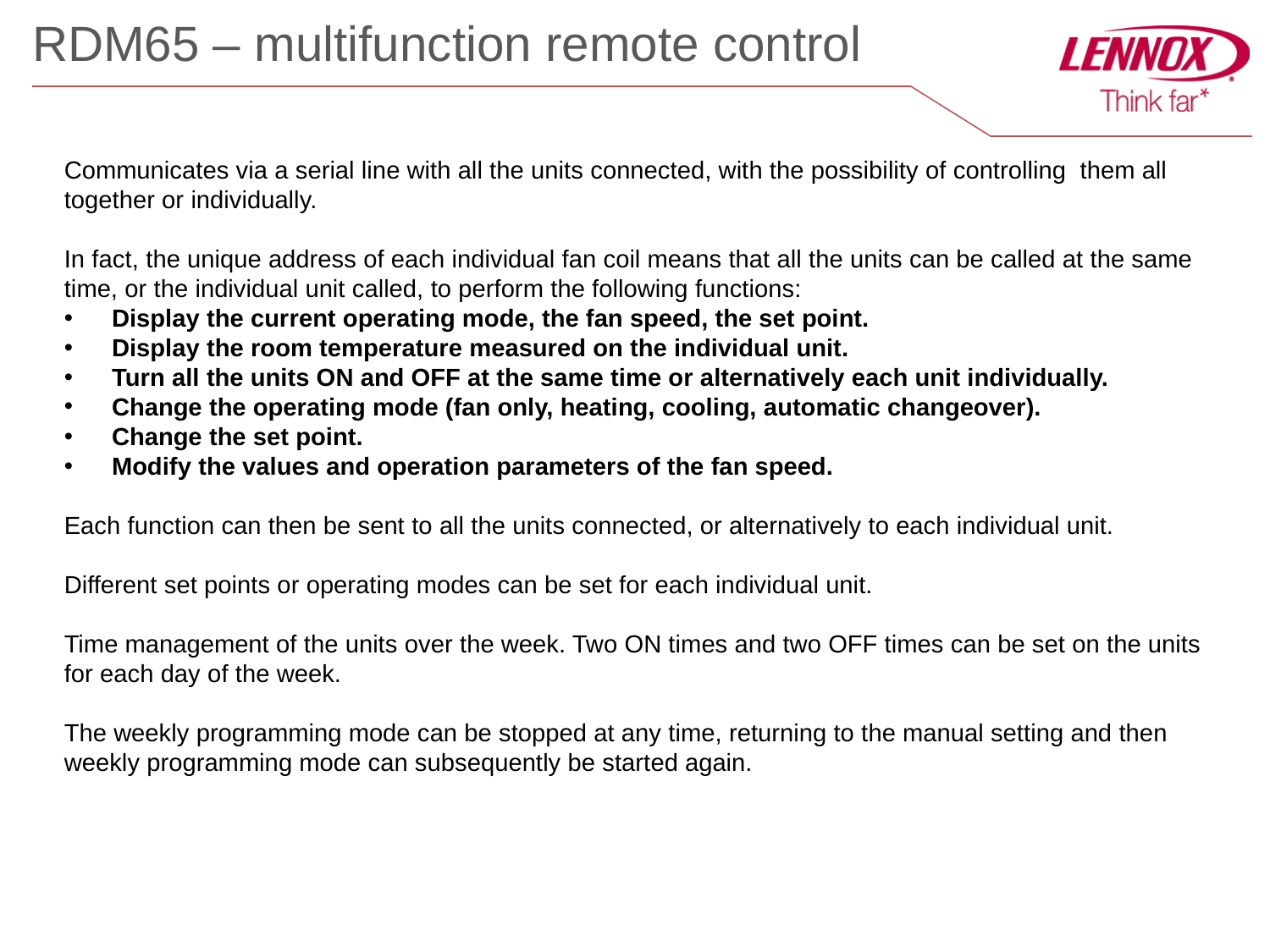

RDM65 – multifunction remote control
Communicates via a serial line with all the units connected, with the possibility of controlling  them all together or individually.

In fact, the unique address of each individual fan coil means that all the units can be called at the same time, or the individual unit called, to perform the following functions:
Display the current operating mode, the fan speed, the set point.
Display the room temperature measured on the individual unit.
Turn all the units ON and OFF at the same time or alternatively each unit individually.
Change the operating mode (fan only, heating, cooling, automatic changeover).
Change the set point.
Modify the values and operation parameters of the fan speed.

Each function can then be sent to all the units connected, or alternatively to each individual unit.

Different set points or operating modes can be set for each individual unit.

Time management of the units over the week. Two ON times and two OFF times can be set on the units for each day of the week.

The weekly programming mode can be stopped at any time, returning to the manual setting and then weekly programming mode can subsequently be started again.